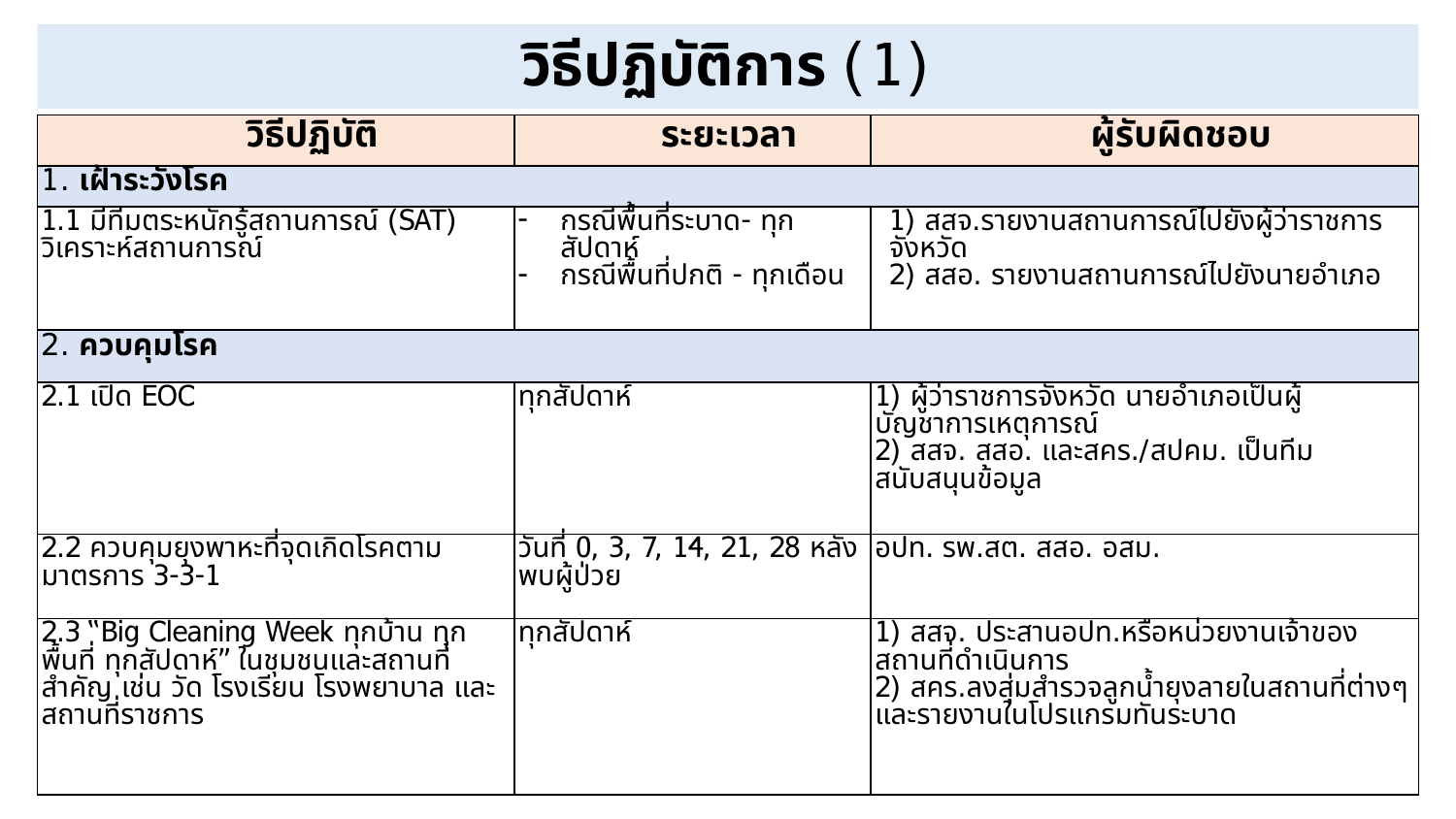

# วิธีปฏิบัติการ (1)
| วิธีปฏิบัติ | ระยะเวลา | ผู้รับผิดชอบ |
| --- | --- | --- |
| 1. เฝ้าระวังโรค |  |  |
| 1.1 มีทีมตระหนักรู้สถานการณ์ (SAT) วิเคราะห์สถานการณ์ | กรณีพื้นที่ระบาด- ทุกสัปดาห์ กรณีพื้นที่ปกติ - ทุกเดือน | 1) สสจ.รายงานสถานการณ์ไปยังผู้ว่าราชการจังหวัด 2) สสอ. รายงานสถานการณ์ไปยังนายอำเภอ |
| 2. ควบคุมโรค |  |  |
| 2.1 เปิด EOC | ทุกสัปดาห์ | 1) ผู้ว่าราชการจังหวัด นายอำเภอเป็นผู้บัญชาการเหตุการณ์ 2) สสจ. สสอ. และสคร./สปคม. เป็นทีมสนับสนุนข้อมูล |
| 2.2 ควบคุมยุงพาหะที่จุดเกิดโรคตามมาตรการ 3-3-1 | วันที่ 0, 3, 7, 14, 21, 28 หลังพบผู้ป่วย | อปท. รพ.สต. สสอ. อสม. |
| 2.3 “Big Cleaning Week ทุกบ้าน ทุกพื้นที่ ทุกสัปดาห์” ในชุมชนและสถานที่สำคัญ เช่น วัด โรงเรียน โรงพยาบาล และสถานที่ราชการ | ทุกสัปดาห์ | 1) สสจ. ประสานอปท.หรือหน่วยงานเจ้าของสถานที่ดำเนินการ 2) สคร.ลงสุ่มสำรวจลูกน้ำยุงลายในสถานที่ต่างๆ และรายงานในโปรแกรมทันระบาด |